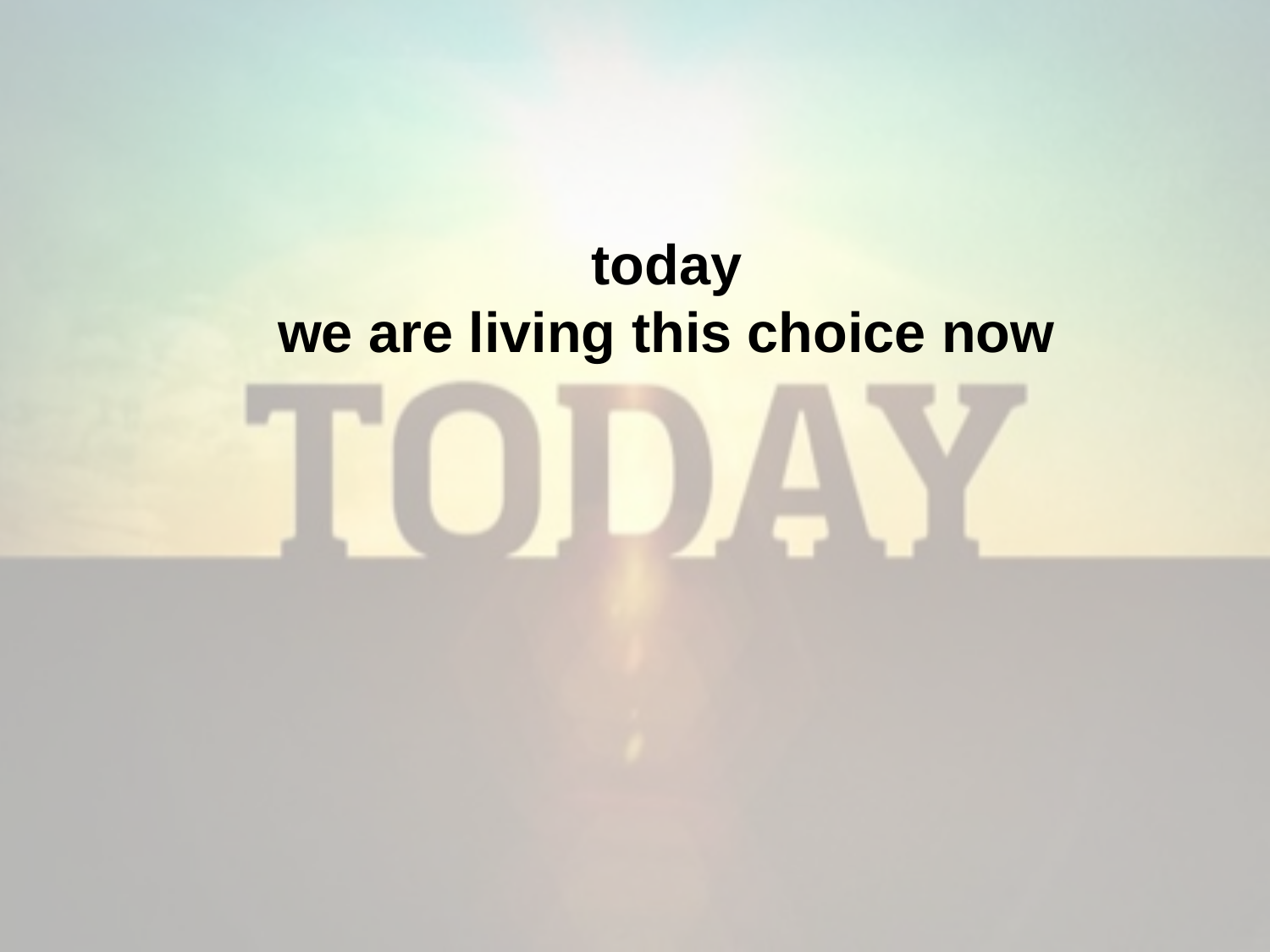

today
we are living this choice now